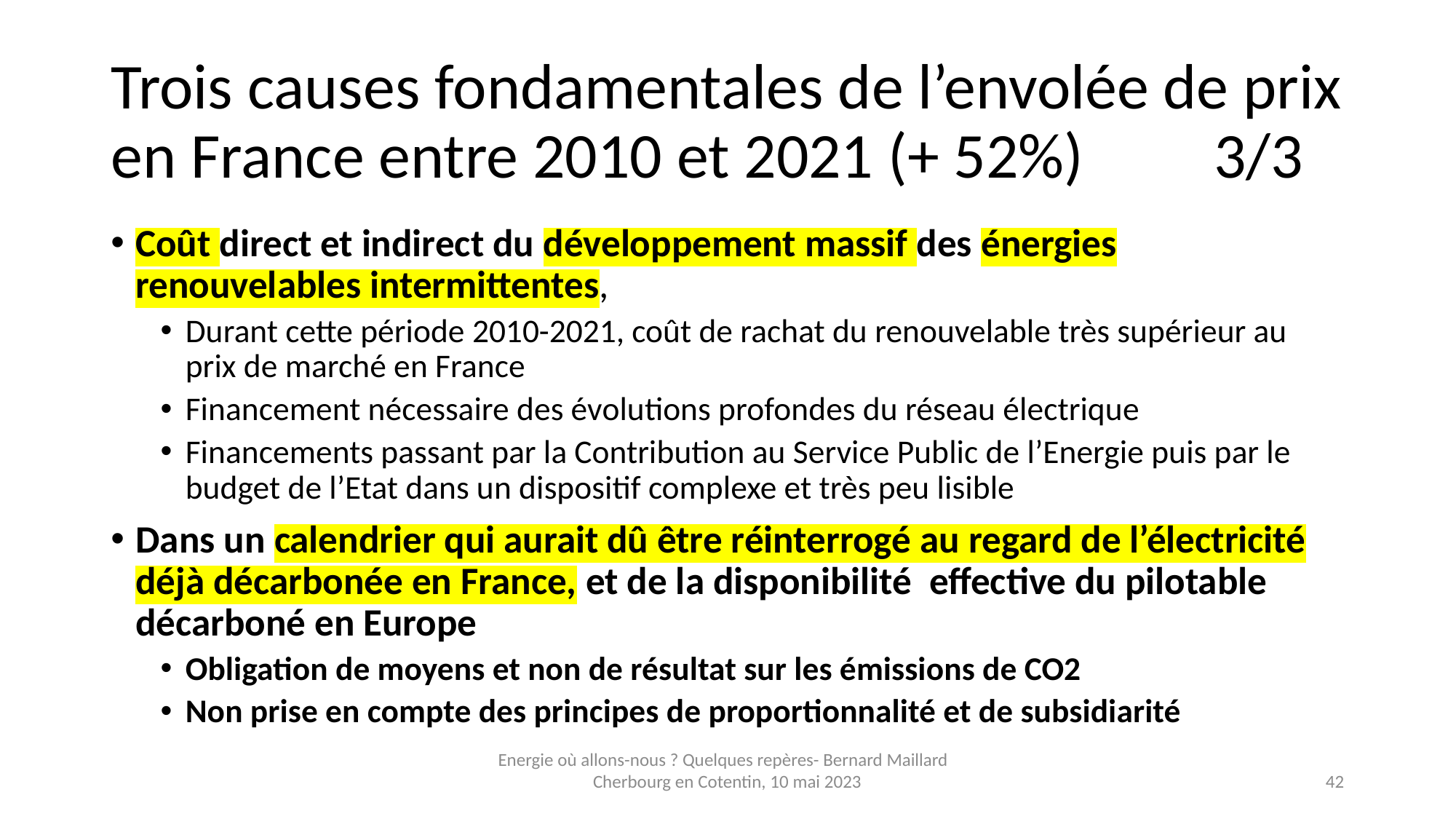

# Trois causes fondamentales de l’envolée de prix en France entre 2010 et 2021 (+ 52%)         3/3
Coût direct et indirect du développement massif des énergies renouvelables intermittentes,
Durant cette période 2010-2021, coût de rachat du renouvelable très supérieur au prix de marché en France
Financement nécessaire des évolutions profondes du réseau électrique
Financements passant par la Contribution au Service Public de l’Energie puis par le budget de l’Etat dans un dispositif complexe et très peu lisible
Dans un calendrier qui aurait dû être réinterrogé au regard de l’électricité déjà décarbonée en France, et de la disponibilité  effective du pilotable décarboné en Europe
Obligation de moyens et non de résultat sur les émissions de CO2
Non prise en compte des principes de proportionnalité et de subsidiarité

Energie où allons-nous ? Quelques repères- Bernard Maillard   Cherbourg en Cotentin, 10 mai 2023

42